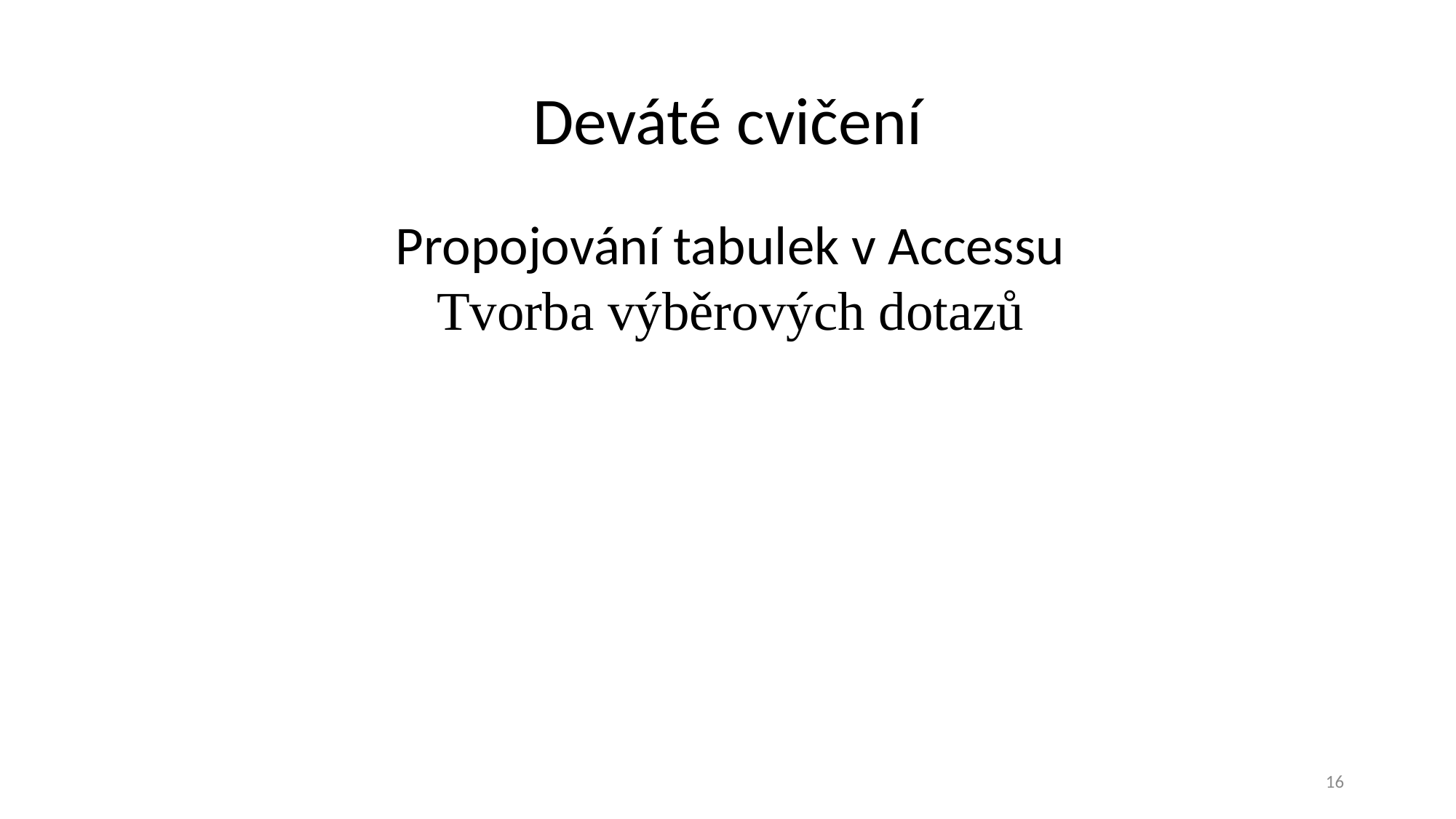

# Deváté cvičení

Propojování tabulek v Accessu
Tvorba výběrových dotazů

16